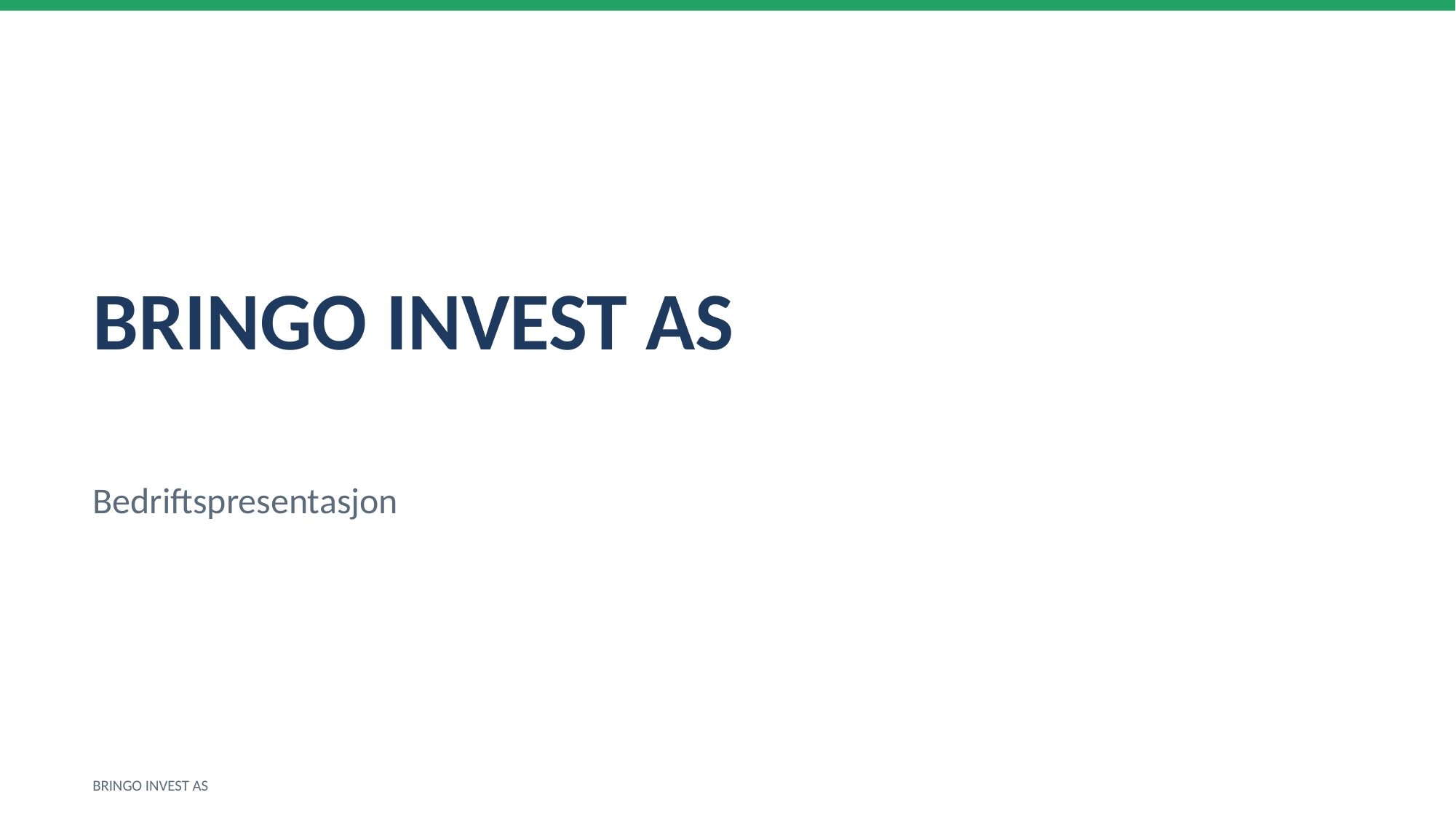

BRINGO INVEST AS
Bedriftspresentasjon
BRINGO INVEST AS